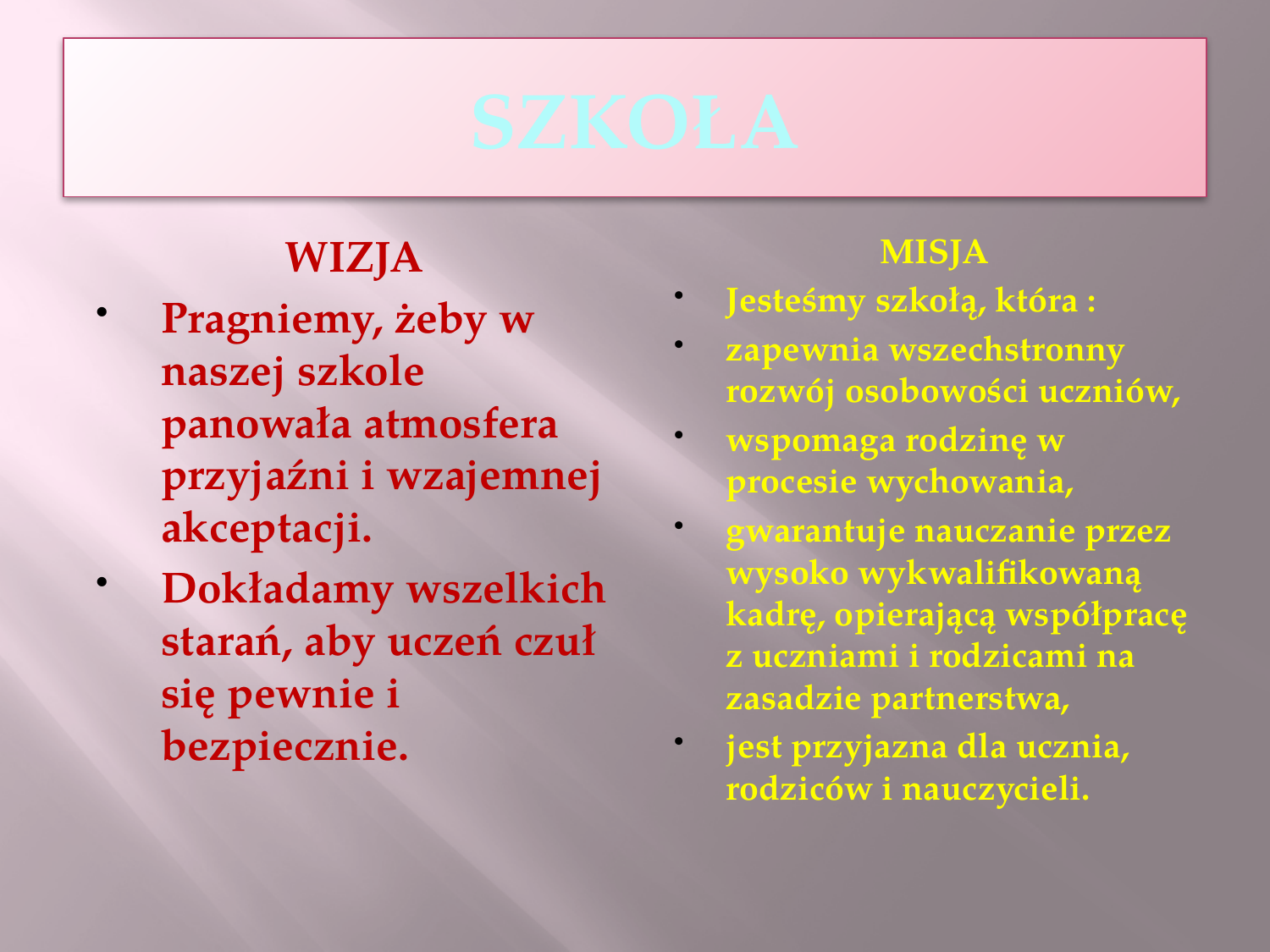

# SZKOŁA
WIZJA
Pragniemy, żeby w naszej szkole panowała atmosfera przyjaźni i wzajemnej akceptacji.
Dokładamy wszelkich starań, aby uczeń czuł się pewnie i bezpiecznie.
MISJA
Jesteśmy szkołą, która :
zapewnia wszechstronny rozwój osobowości uczniów,
wspomaga rodzinę w procesie wychowania,
gwarantuje nauczanie przez wysoko wykwalifikowaną kadrę, opierającą współpracę z uczniami i rodzicami na zasadzie partnerstwa,
jest przyjazna dla ucznia, rodziców i nauczycieli.